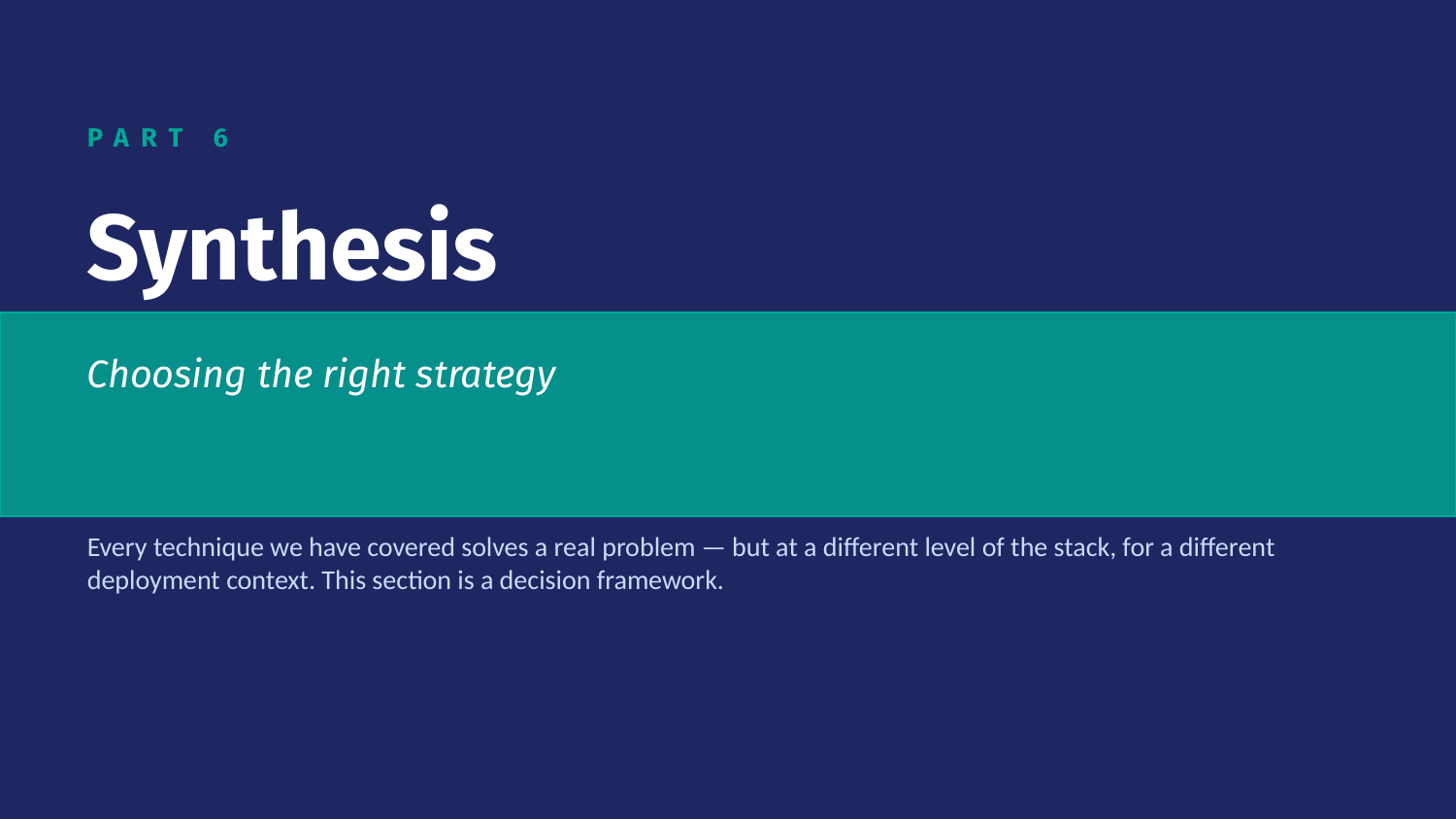

PART 6
Synthesis

Choosing the right strategy
Every technique we have covered solves a real problem — but at a different level of the stack, for a different deployment context. This section is a decision framework.